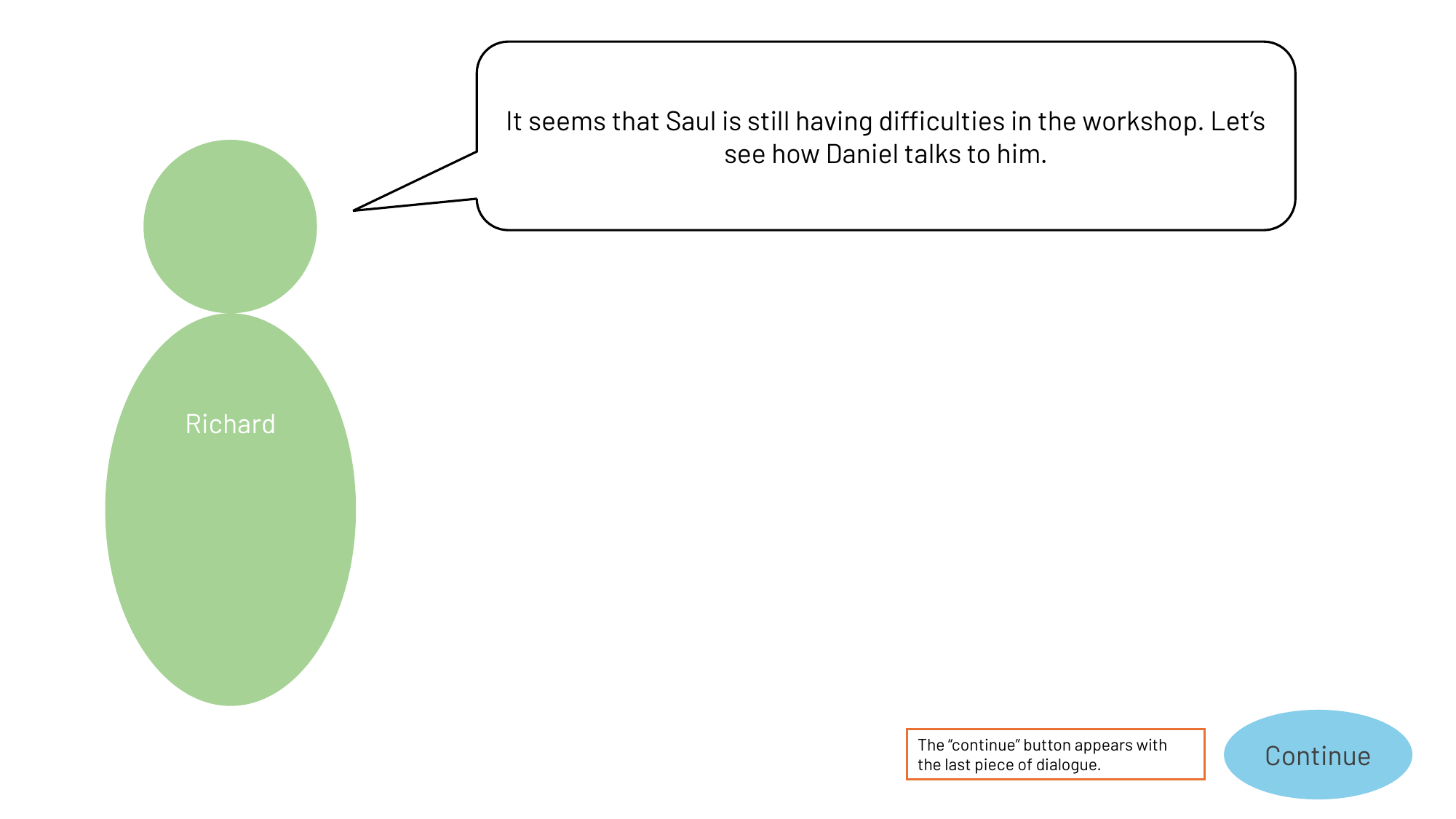

It seems that Saul is still having difficulties in the workshop. Let’s see how Daniel talks to him.
Richard
Continue
The “continue” button appears with the last piece of dialogue.